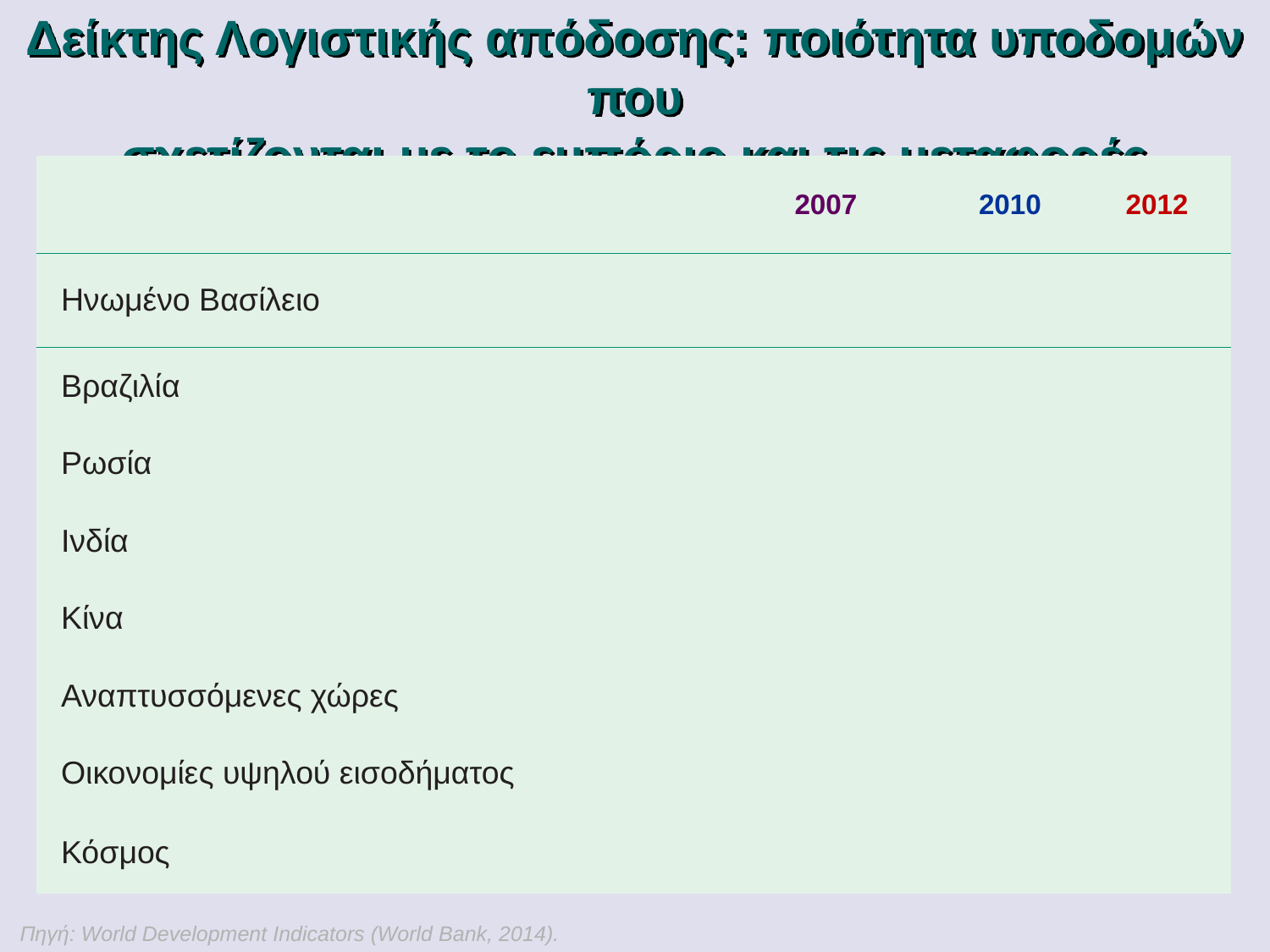

Δείκτης Λογιστικής απόδοσης: ποιότητα υποδομών που
σχετίζονται με το εμπόριο και τις μεταφορές
|  | 2007 | 2010 | 2012 |
| --- | --- | --- | --- |
| Ηνωμένο Βασίλειο |  |  |  |
| Βραζιλία |  |  |  |
| Ρωσία |  |  |  |
| Ινδία |  |  |  |
| Κίνα |  |  |  |
| Αναπτυσσόμενες χώρες |  |  |  |
| Οικονομίες υψηλού εισοδήματος |  |  |  |
| Κόσμος |  |  |  |
Πηγή: World Development Indicators (World Bank, 2014).